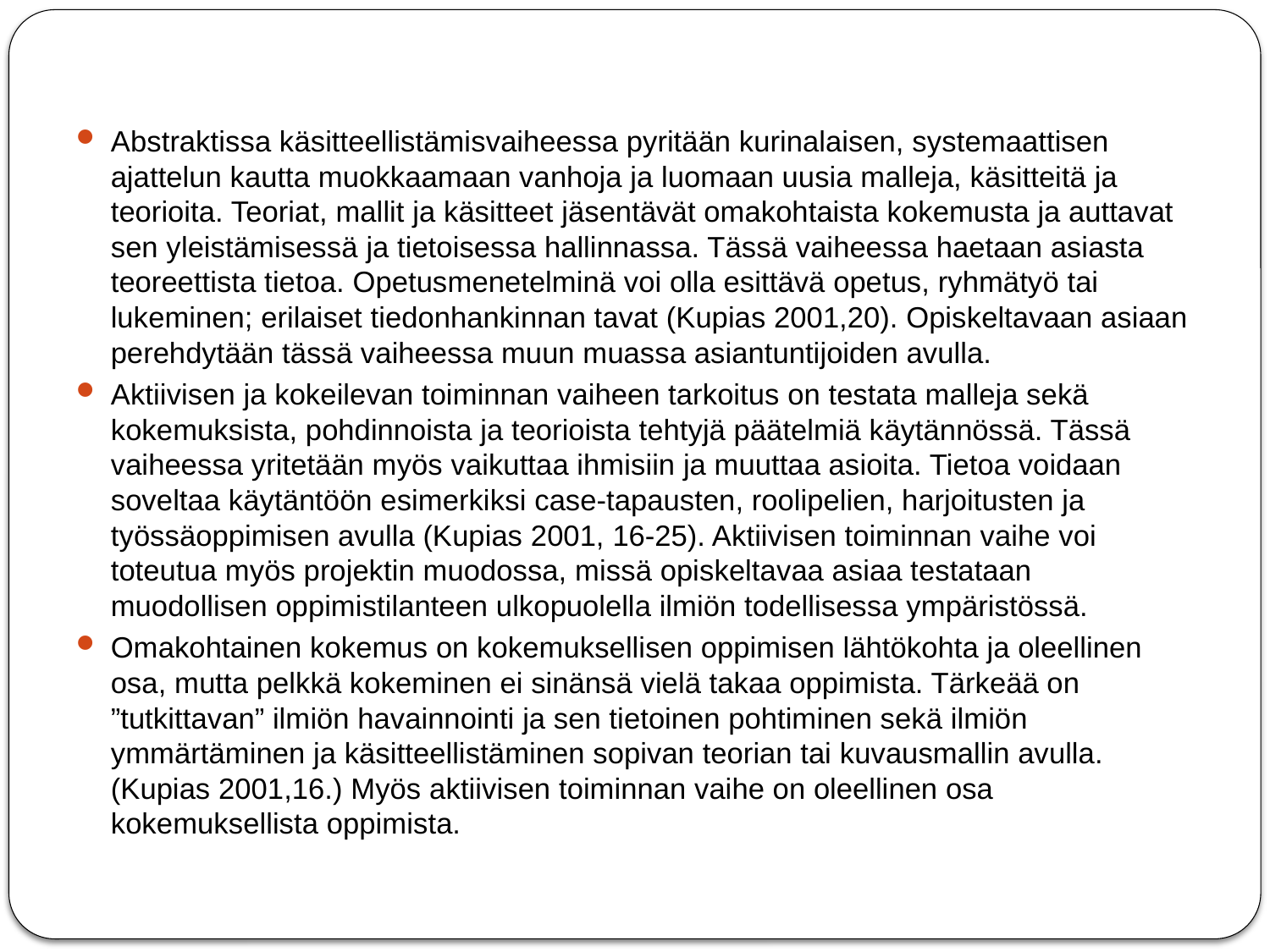

#
Abstraktissa käsitteellistämisvaiheessa pyritään kurinalaisen, systemaattisen ajattelun kautta muokkaamaan vanhoja ja luomaan uusia malleja, käsitteitä ja teorioita. Teoriat, mallit ja käsitteet jäsentävät omakohtaista kokemusta ja auttavat sen yleistämisessä ja tietoisessa hallinnassa. Tässä vaiheessa haetaan asiasta teoreettista tietoa. Opetusmenetelminä voi olla esittävä opetus, ryhmätyö tai lukeminen; erilaiset tiedonhankinnan tavat (Kupias 2001,20). Opiskeltavaan asiaan perehdytään tässä vaiheessa muun muassa asiantuntijoiden avulla.
Aktiivisen ja kokeilevan toiminnan vaiheen tarkoitus on testata malleja sekä kokemuksista, pohdinnoista ja teorioista tehtyjä päätelmiä käytännössä. Tässä vaiheessa yritetään myös vaikuttaa ihmisiin ja muuttaa asioita. Tietoa voidaan soveltaa käytäntöön esimerkiksi case-tapausten, roolipelien, harjoitusten ja työssäoppimisen avulla (Kupias 2001, 16-25). Aktiivisen toiminnan vaihe voi toteutua myös projektin muodossa, missä opiskeltavaa asiaa testataan muodollisen oppimistilanteen ulkopuolella ilmiön todellisessa ympäristössä.
Omakohtainen kokemus on kokemuksellisen oppimisen lähtökohta ja oleellinen osa, mutta pelkkä kokeminen ei sinänsä vielä takaa oppimista. Tärkeää on ”tutkittavan” ilmiön havainnointi ja sen tietoinen pohtiminen sekä ilmiön ymmärtäminen ja käsitteellistäminen sopivan teorian tai kuvausmallin avulla. (Kupias 2001,16.) Myös aktiivisen toiminnan vaihe on oleellinen osa kokemuksellista oppimista.